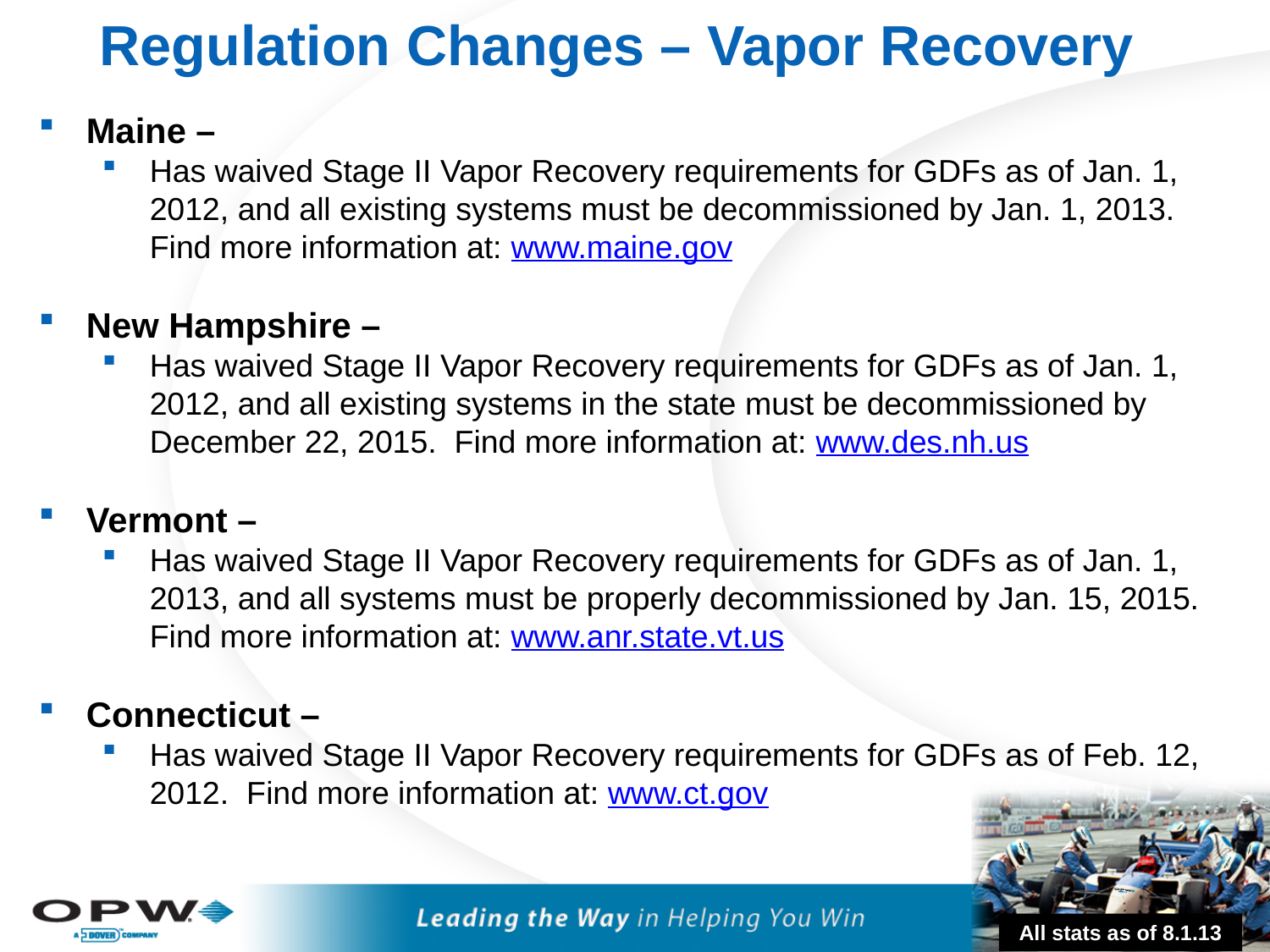

Regulation Changes – Vapor Recovery
Maine –
Has waived Stage II Vapor Recovery requirements for GDFs as of Jan. 1, 2012, and all existing systems must be decommissioned by Jan. 1, 2013. Find more information at: www.maine.gov

New Hampshire –
Has waived Stage II Vapor Recovery requirements for GDFs as of Jan. 1, 2012, and all existing systems in the state must be decommissioned by December 22, 2015.  Find more information at: www.des.nh.us

Vermont –
Has waived Stage II Vapor Recovery requirements for GDFs as of Jan. 1, 2013, and all systems must be properly decommissioned by Jan. 15, 2015. Find more information at: www.anr.state.vt.us

Connecticut –
Has waived Stage II Vapor Recovery requirements for GDFs as of Feb. 12, 2012.  Find more information at: www.ct.gov

29
All stats as of 8.1.13